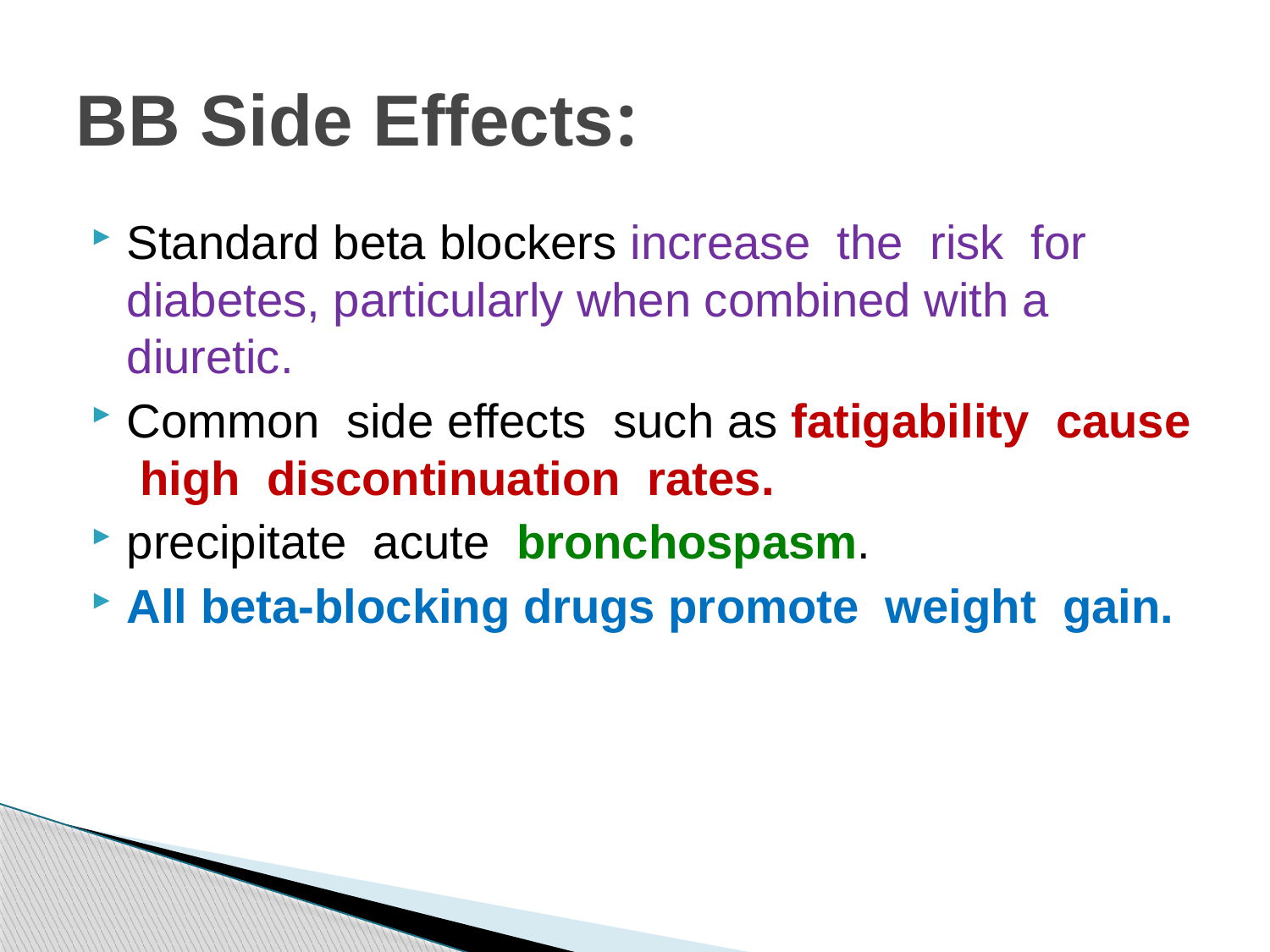

# :BB Side Effects
Standard beta blockers increase  the  risk  for diabetes, particularly when combined with a diuretic.
Common  side effects  such as fatigability  cause  high  discontinuation  rates.
precipitate  acute  bronchospasm.
All beta-blocking drugs promote  weight  gain.